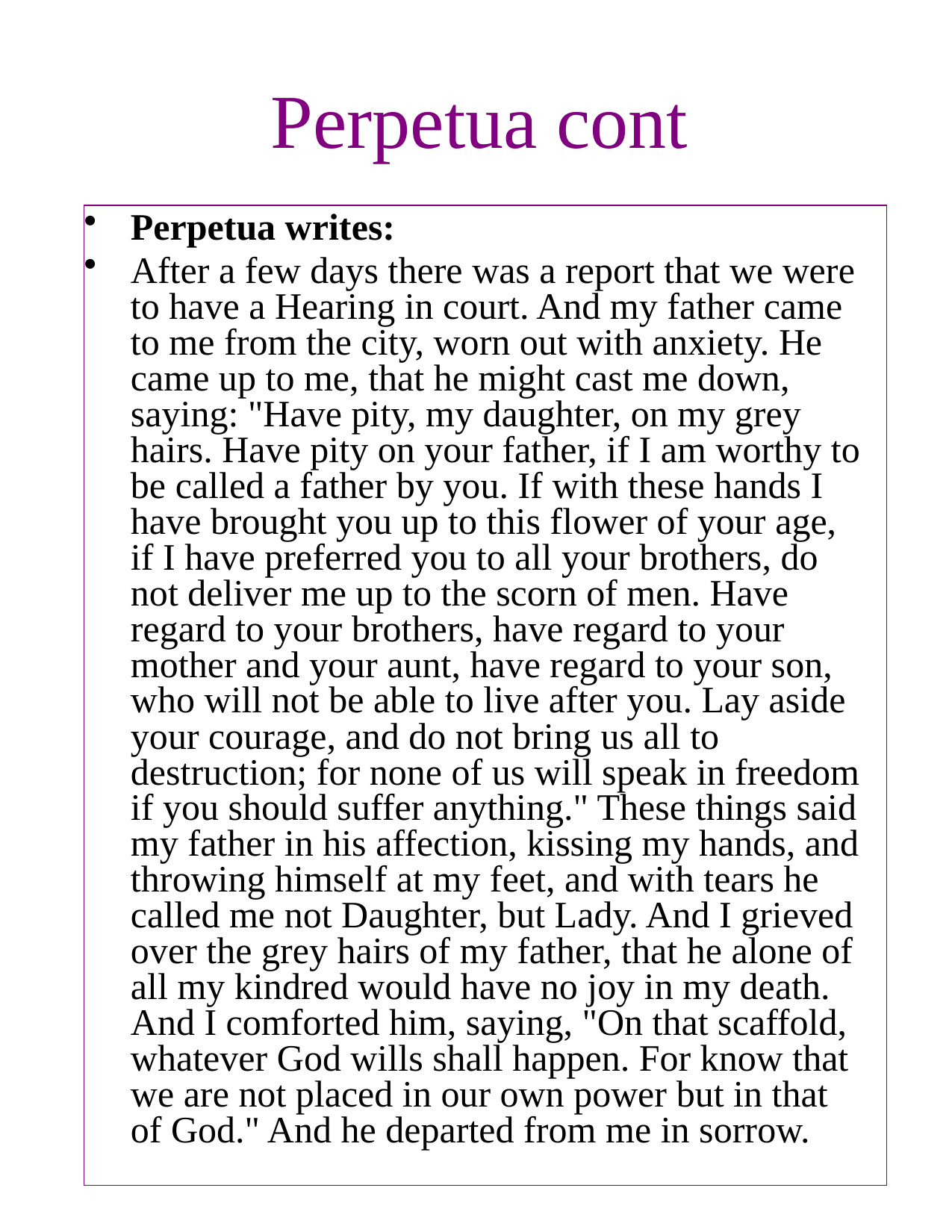

# Perpetua cont
Perpetua writes:
After a few days there was a report that we were to have a Hearing in court. And my father came to me from the city, worn out with anxiety. He came up to me, that he might cast me down, saying: "Have pity, my daughter, on my grey hairs. Have pity on your father, if I am worthy to be called a father by you. If with these hands I have brought you up to this flower of your age, if I have preferred you to all your brothers, do not deliver me up to the scorn of men. Have regard to your brothers, have regard to your mother and your aunt, have regard to your son, who will not be able to live after you. Lay aside your courage, and do not bring us all to destruction; for none of us will speak in freedom if you should suffer anything." These things said my father in his affection, kissing my hands, and throwing himself at my feet, and with tears he called me not Daughter, but Lady. And I grieved over the grey hairs of my father, that he alone of all my kindred would have no joy in my death. And I comforted him, saying, "On that scaffold, whatever God wills shall happen. For know that we are not placed in our own power but in that of God." And he departed from me in sorrow.